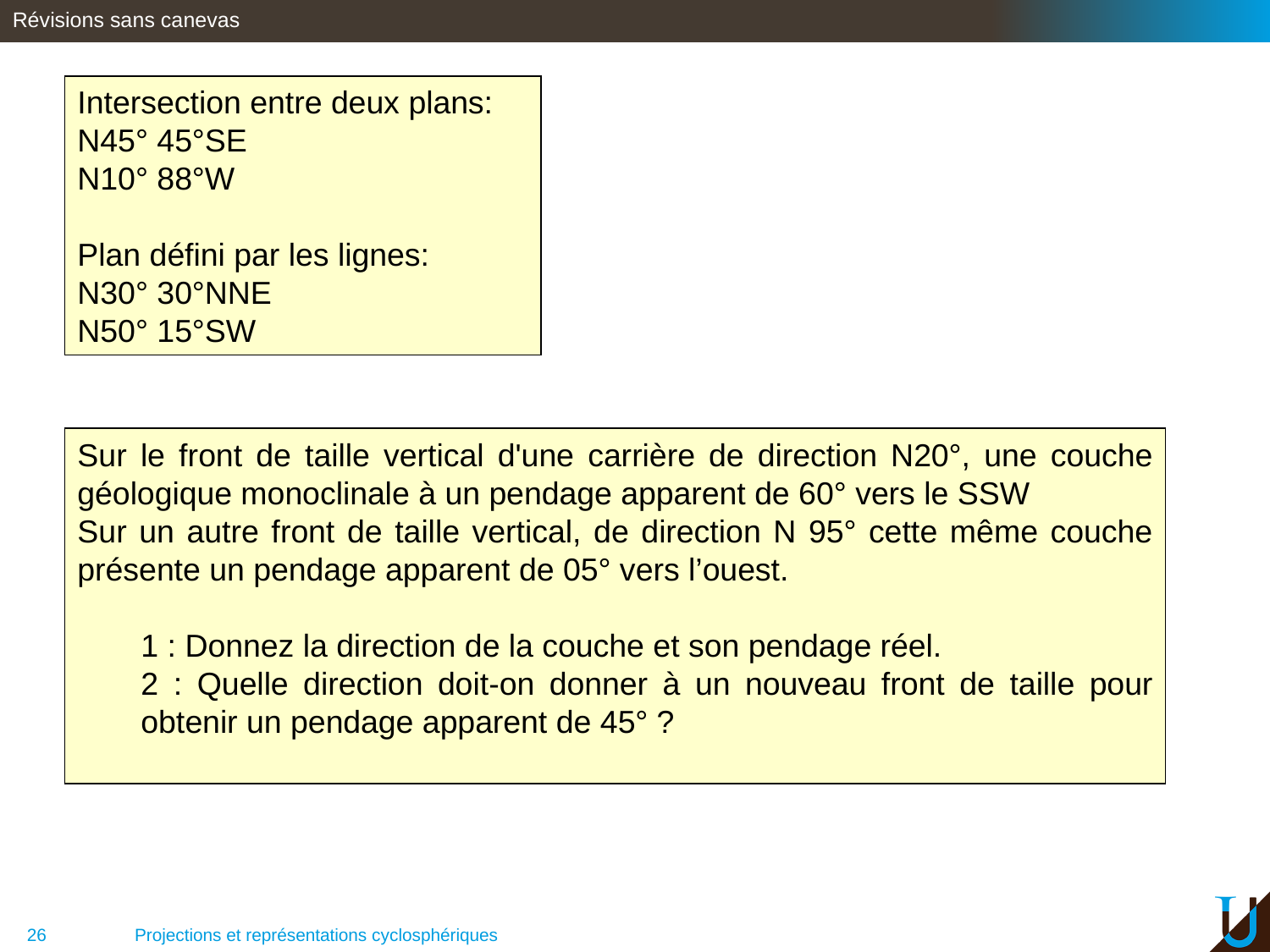

Révisions sans canevas
Intersection entre deux plans:
N45° 45°SE
N10° 88°W

Plan défini par les lignes:
N30° 30°NNE
N50° 15°SW
Sur le front de taille vertical d'une carrière de direction N20°, une couche géologique monoclinale à un pendage apparent de 60° vers le SSW
Sur un autre front de taille vertical, de direction N 95° cette même couche présente un pendage apparent de 05° vers l’ouest.

1 : Donnez la direction de la couche et son pendage réel.
2 : Quelle direction doit-on donner à un nouveau front de taille pour obtenir un pendage apparent de 45° ?